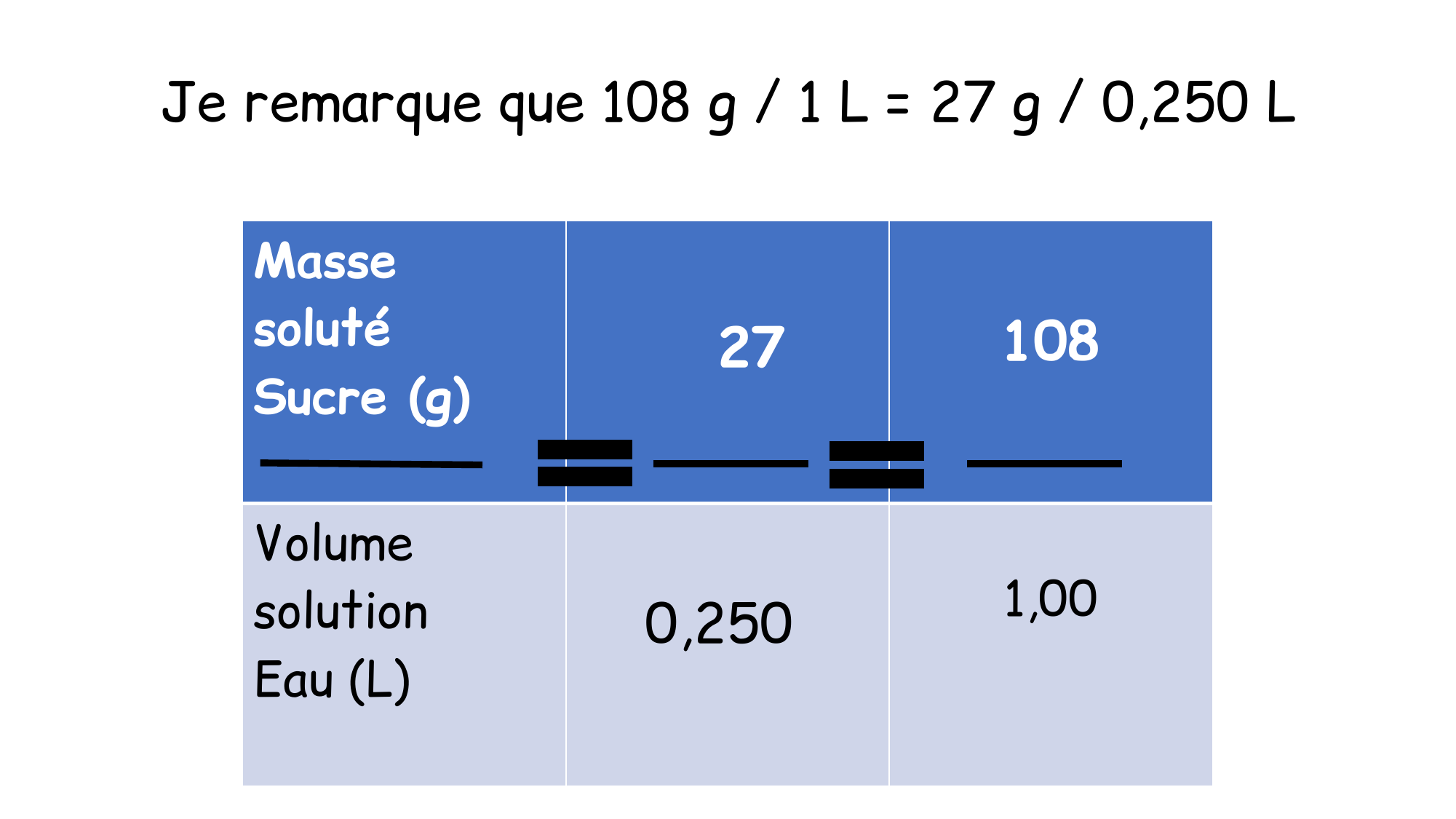

Je remarque que 108 g / 1 L = 27 g / 0,250 L
| Masse soluté Sucre (g) | 27 | 108 |
| --- | --- | --- |
| Volume solution Eau (L) | 0,250 | 1,00 |